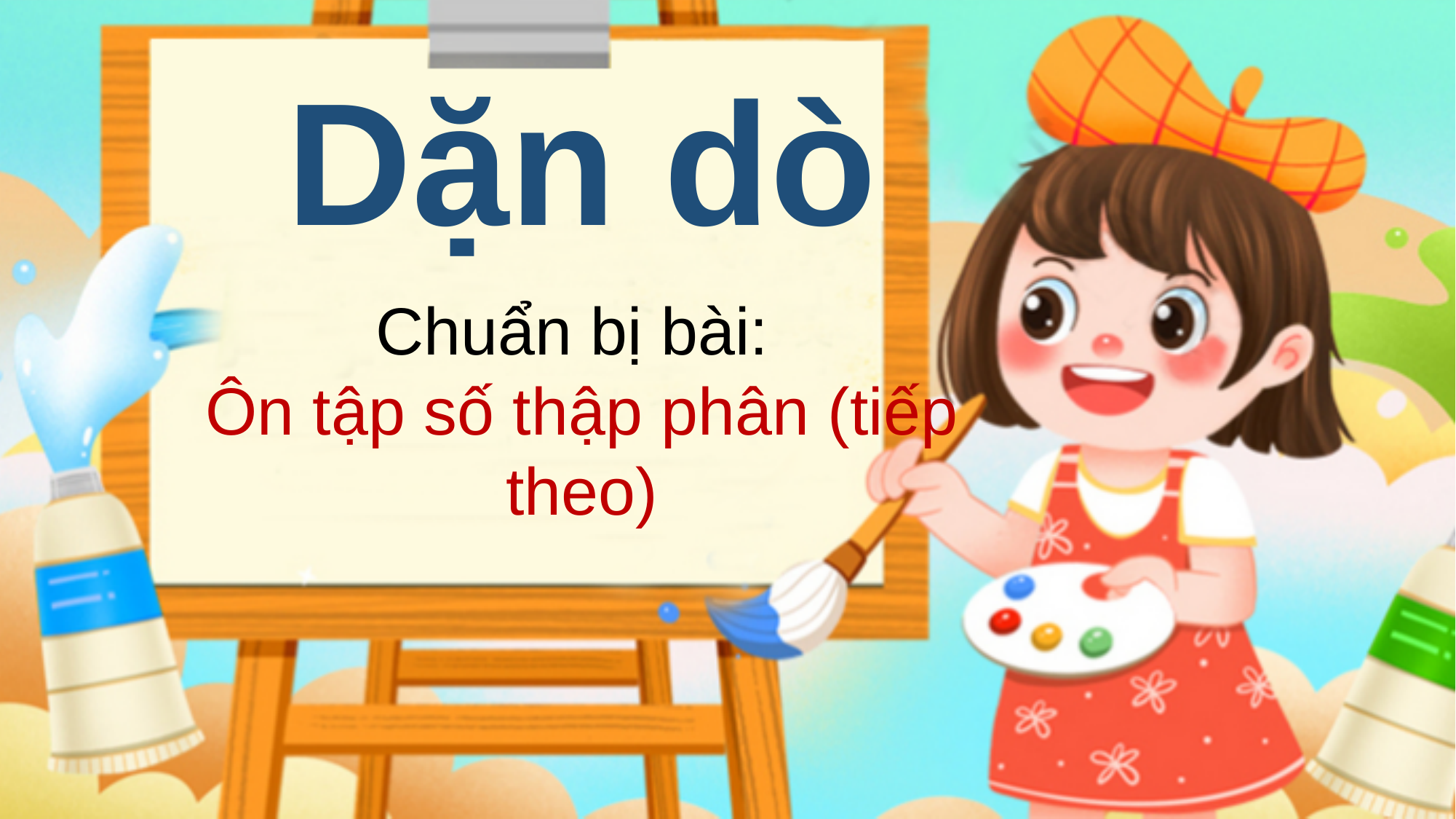

Dặn dò
Chuẩn bị bài:
Ôn tập số thập phân (tiếp theo)